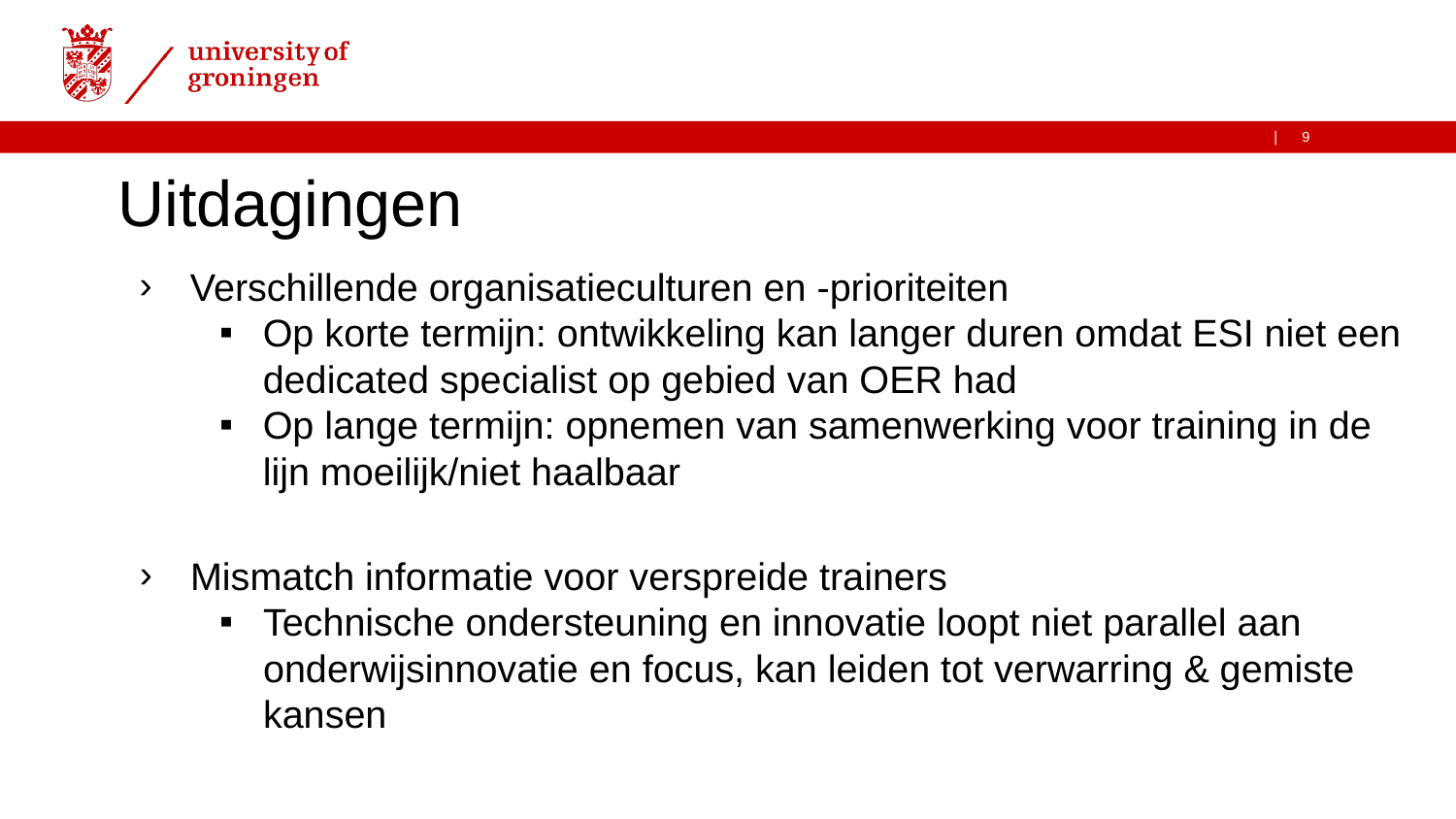

# Uitdagingen
Verschillende organisatieculturen en -prioriteiten
Op korte termijn: ontwikkeling kan langer duren omdat ESI niet een dedicated specialist op gebied van OER had
Op lange termijn: opnemen van samenwerking voor training in de lijn moeilijk/niet haalbaar
Mismatch informatie voor verspreide trainers
Technische ondersteuning en innovatie loopt niet parallel aan onderwijsinnovatie en focus, kan leiden tot verwarring & gemiste kansen